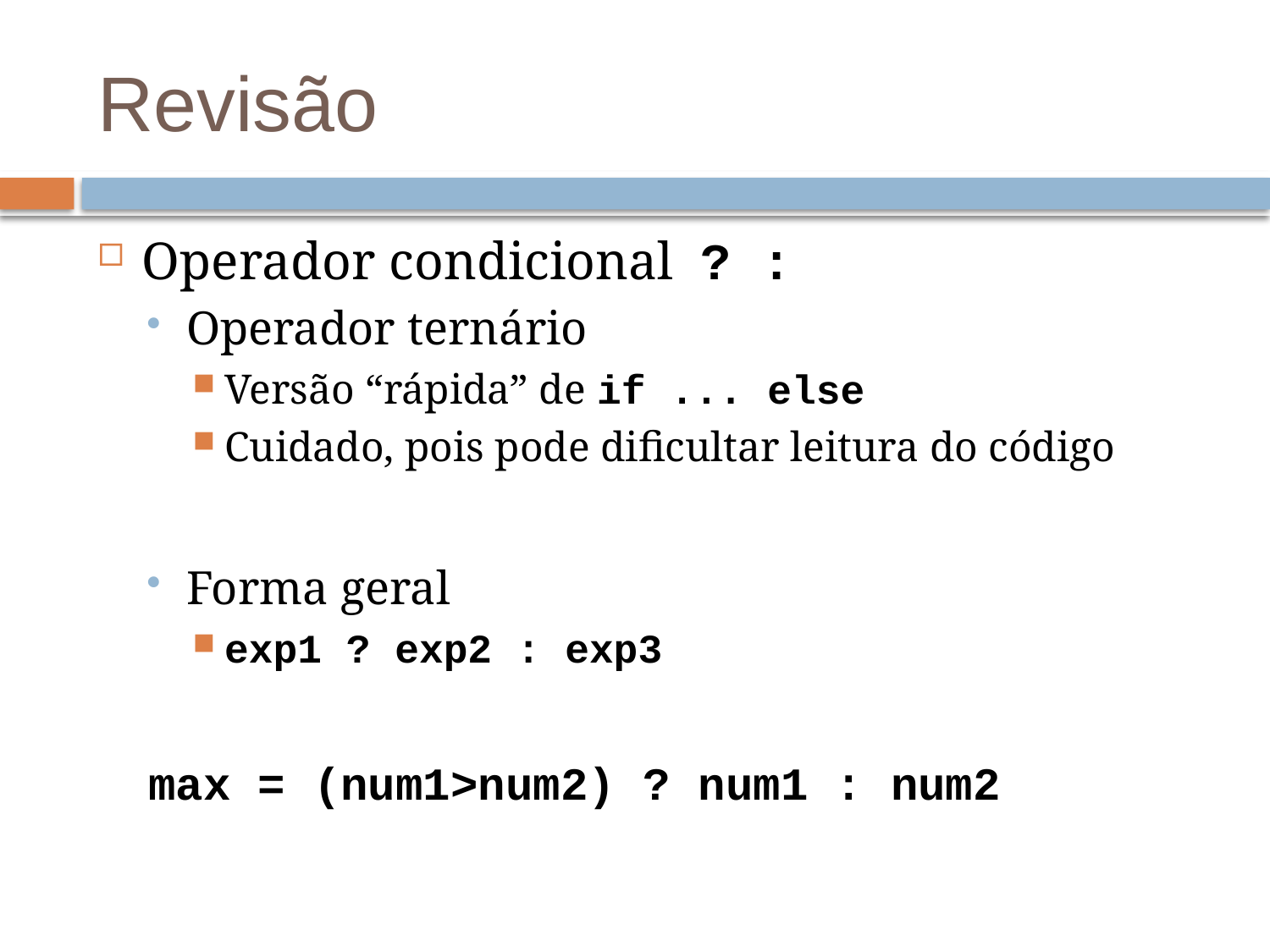

# Revisão
Operador condicional  ? :
Operador ternário
Versão “rápida” de if ... else
Cuidado, pois pode dificultar leitura do código

Forma geral
exp1 ? exp2 : exp3

max = (num1>num2) ? num1 : num2